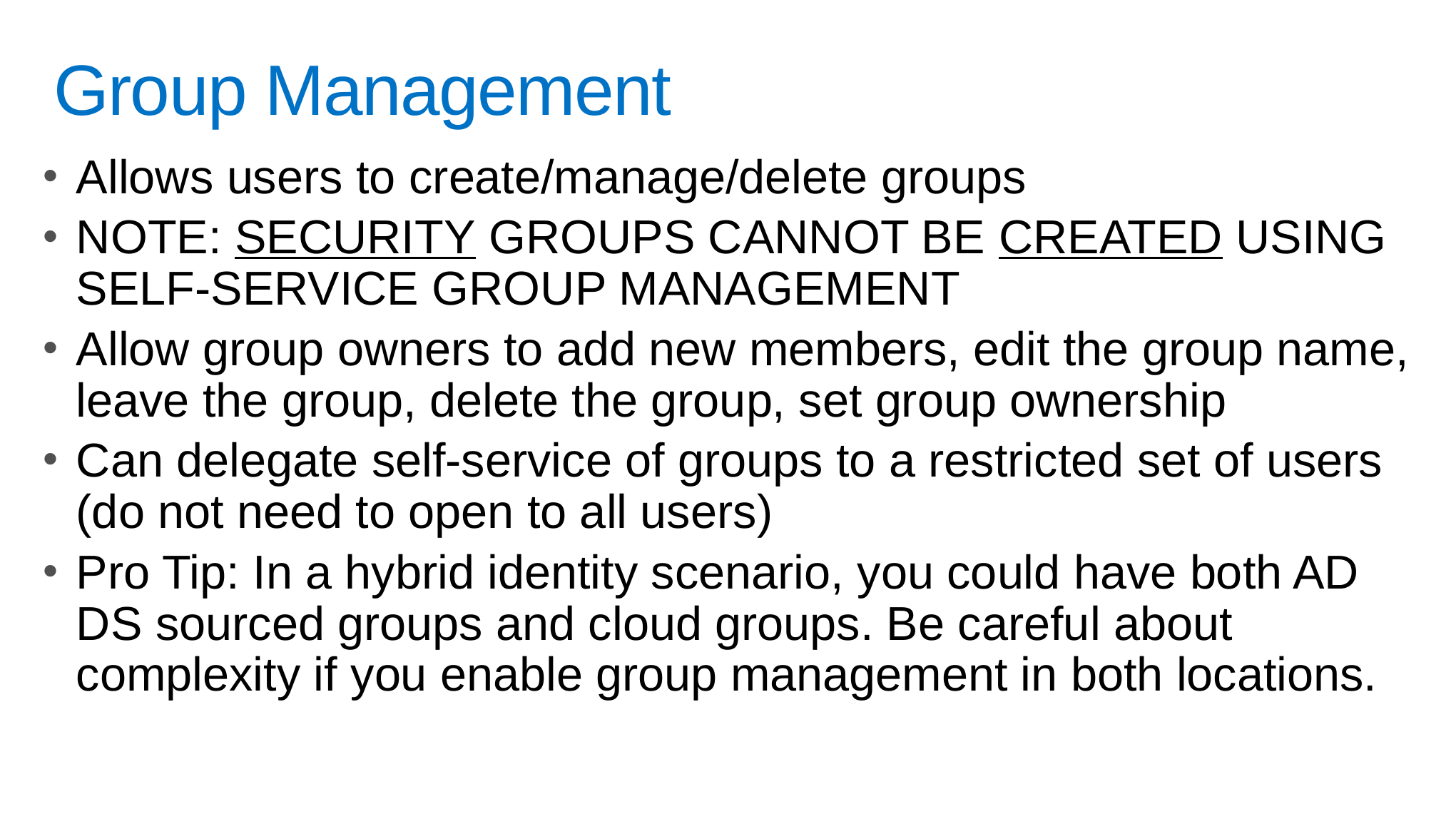

# Group Management
Allows users to create/manage/delete groups
NOTE: SECURITY GROUPS CANNOT BE CREATED USING SELF-SERVICE GROUP MANAGEMENT
Allow group owners to add new members, edit the group name, leave the group, delete the group, set group ownership
Can delegate self-service of groups to a restricted set of users (do not need to open to all users)
Pro Tip: In a hybrid identity scenario, you could have both AD DS sourced groups and cloud groups. Be careful about complexity if you enable group management in both locations.